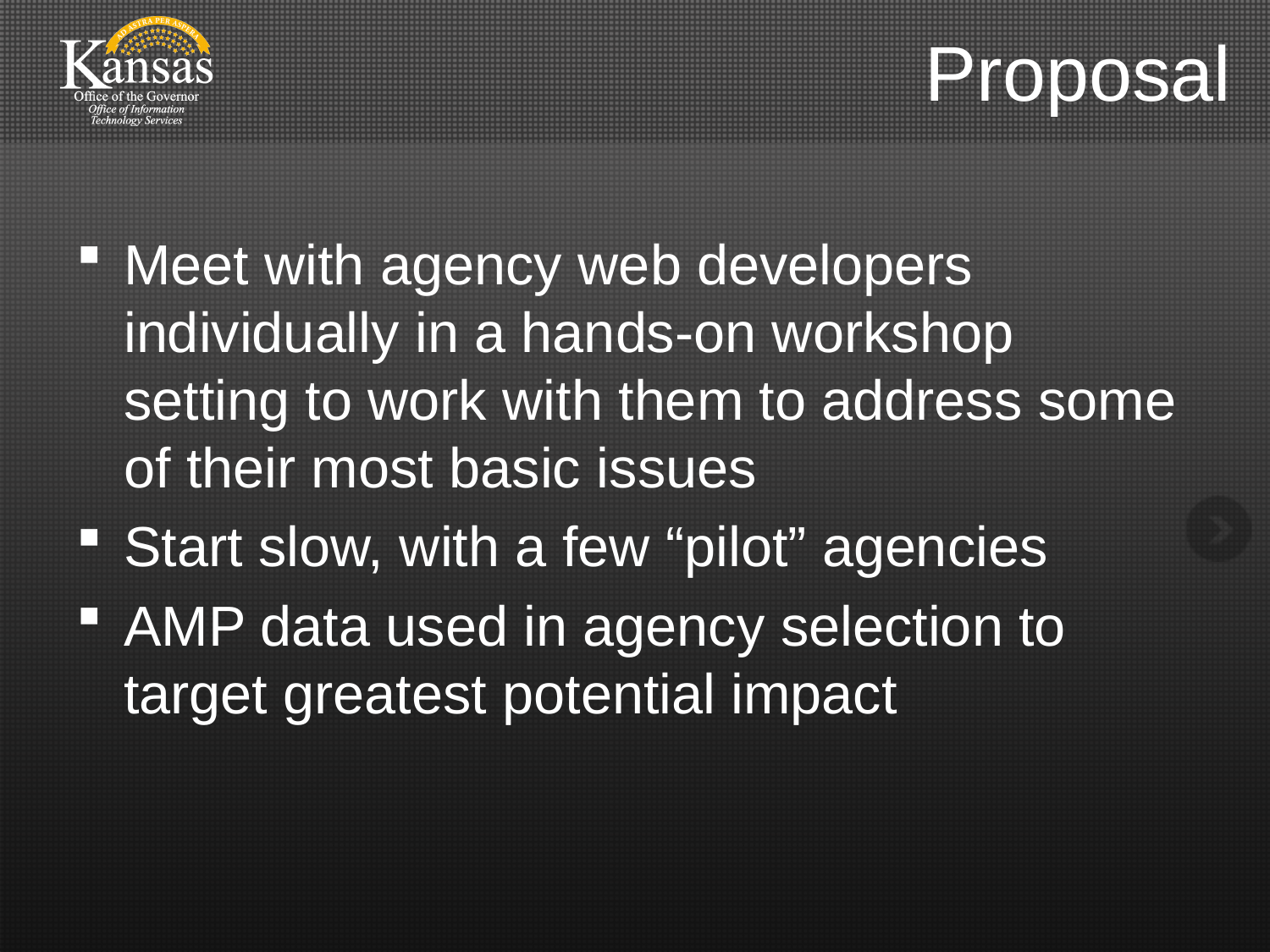

# Proposal
Meet with agency web developers individually in a hands-on workshop setting to work with them to address some of their most basic issues
Start slow, with a few “pilot” agencies
AMP data used in agency selection to target greatest potential impact